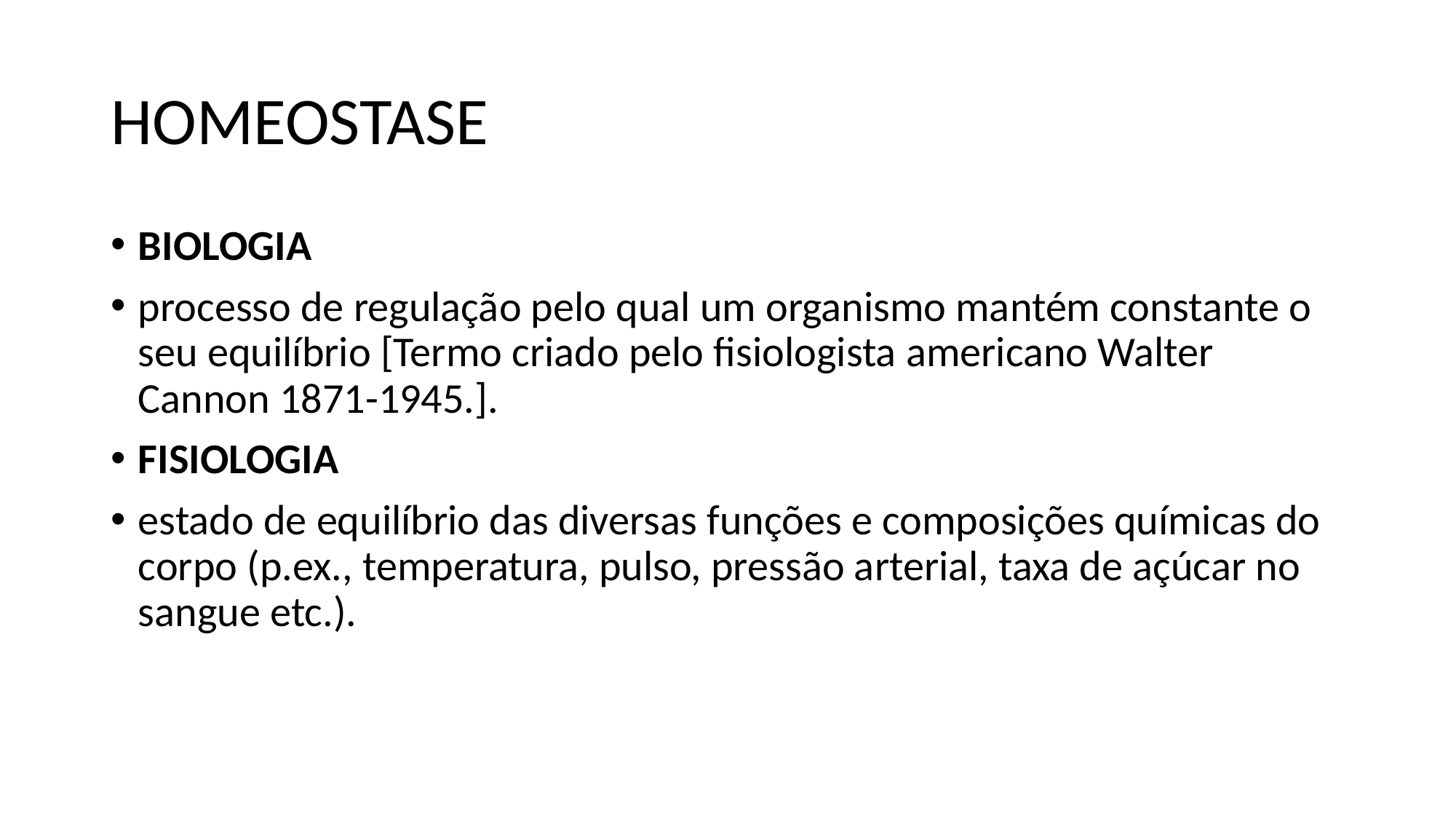

# HOMEOSTASE
BIOLOGIA
processo de regulação pelo qual um organismo mantém constante o seu equilíbrio [Termo criado pelo fisiologista americano Walter Cannon 1871-1945.].
FISIOLOGIA
estado de equilíbrio das diversas funções e composições químicas do corpo (p.ex., temperatura, pulso, pressão arterial, taxa de açúcar no sangue etc.).